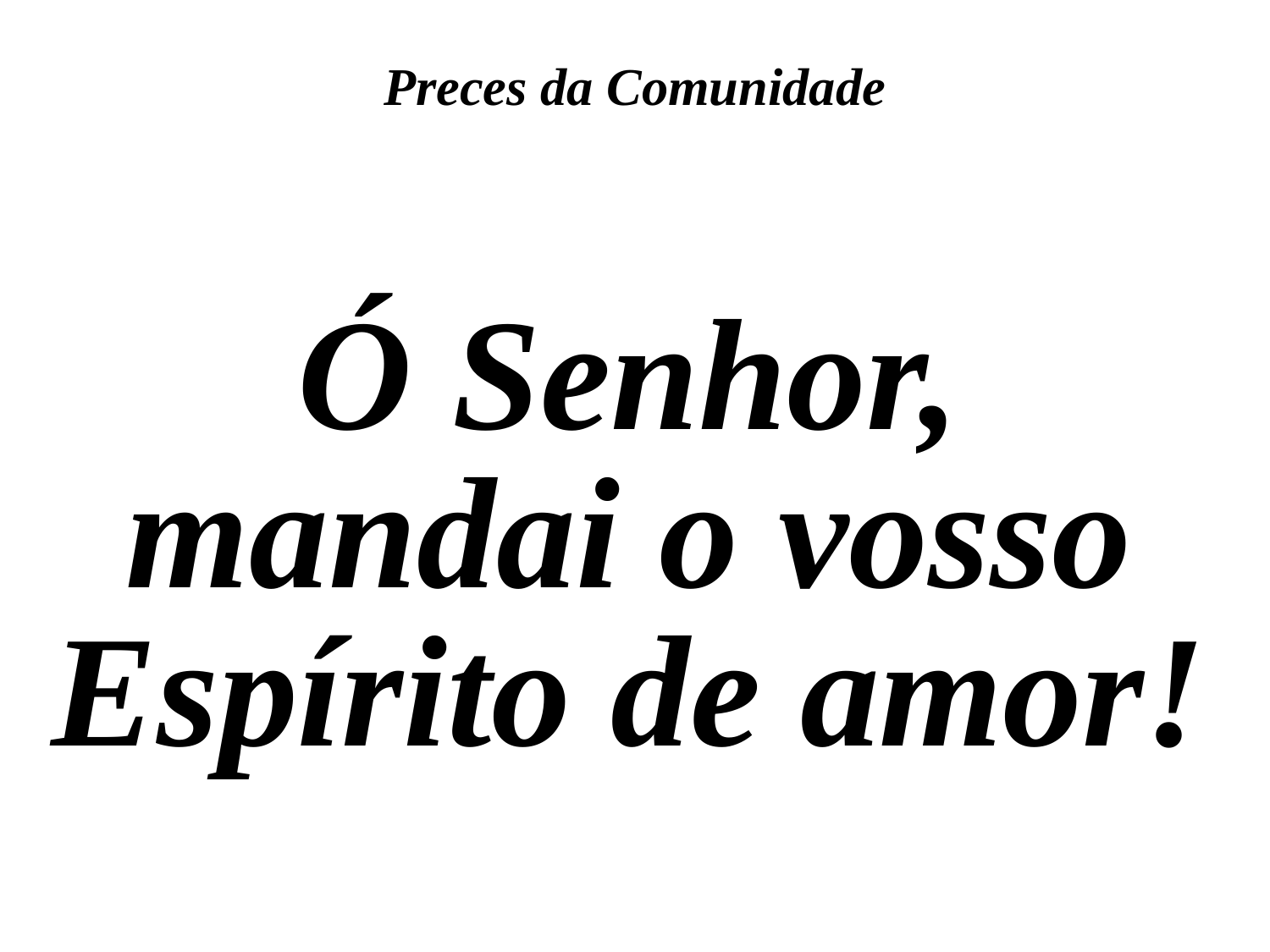

Preces da Comunidade
Ó Senhor, mandai o vosso Espírito de amor!